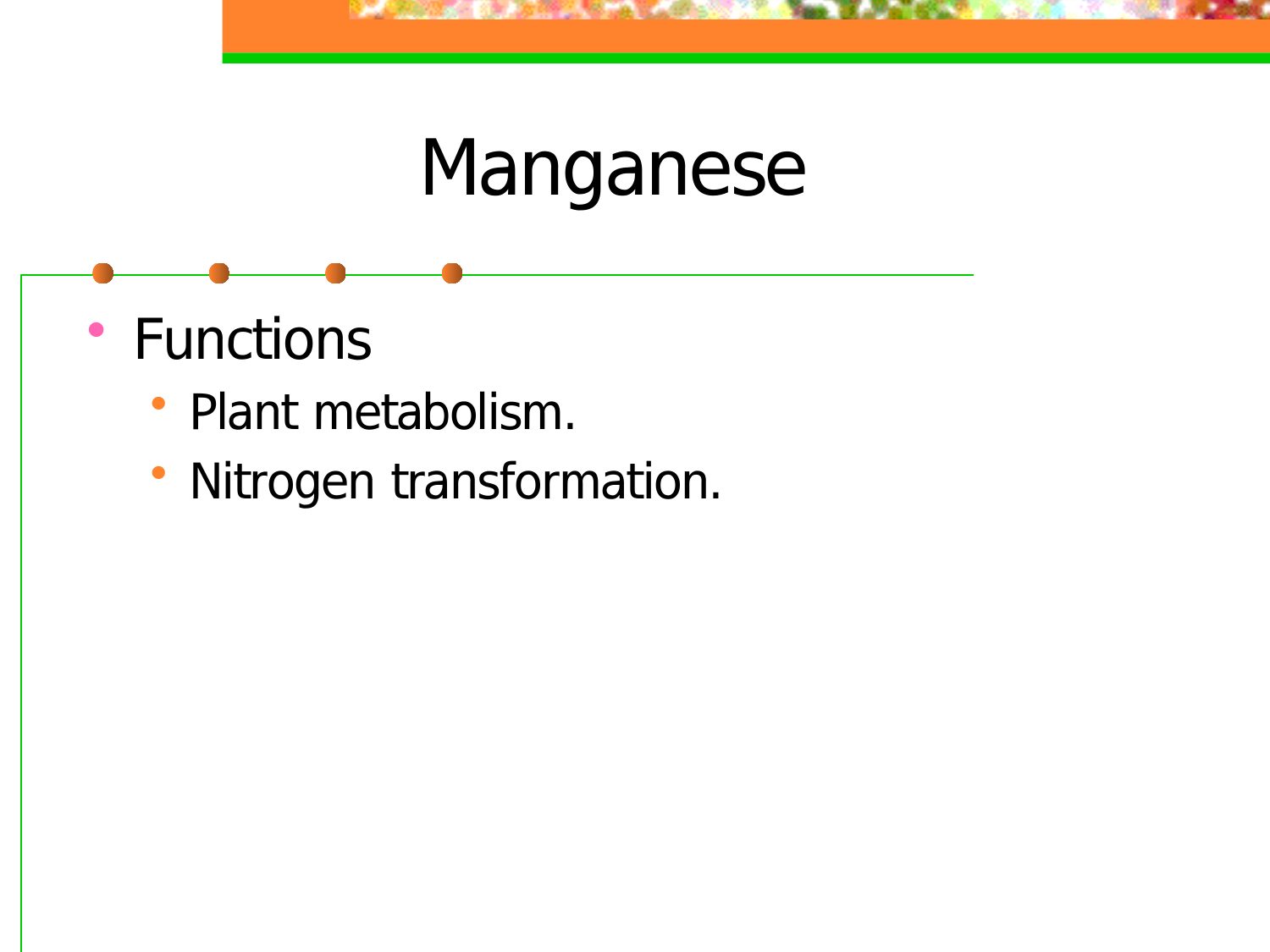

# Manganese
Functions
Plant metabolism.
Nitrogen transformation.